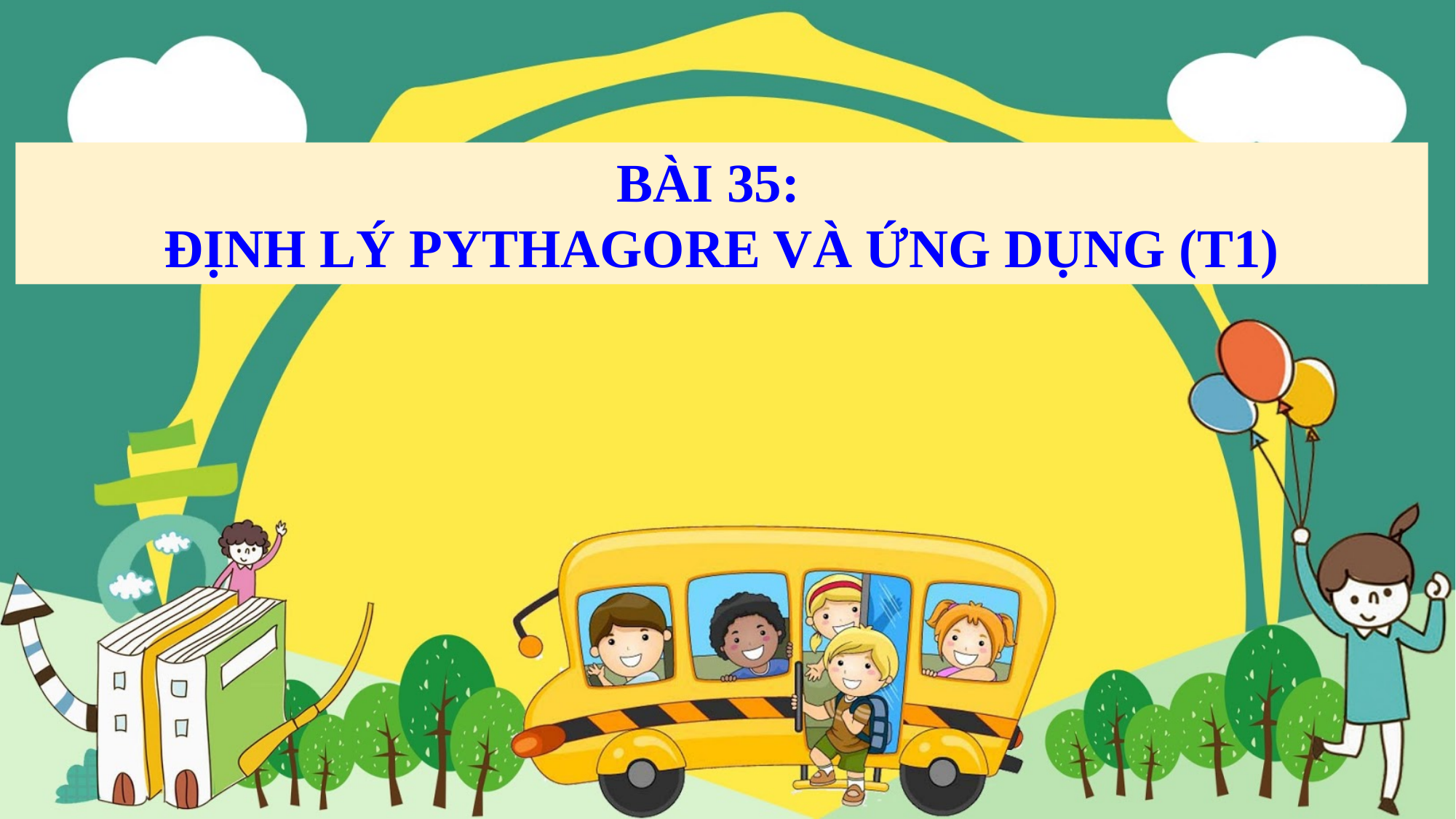

BÀI 35:
ĐỊNH LÝ PYTHAGORE VÀ ỨNG DỤNG (T1)